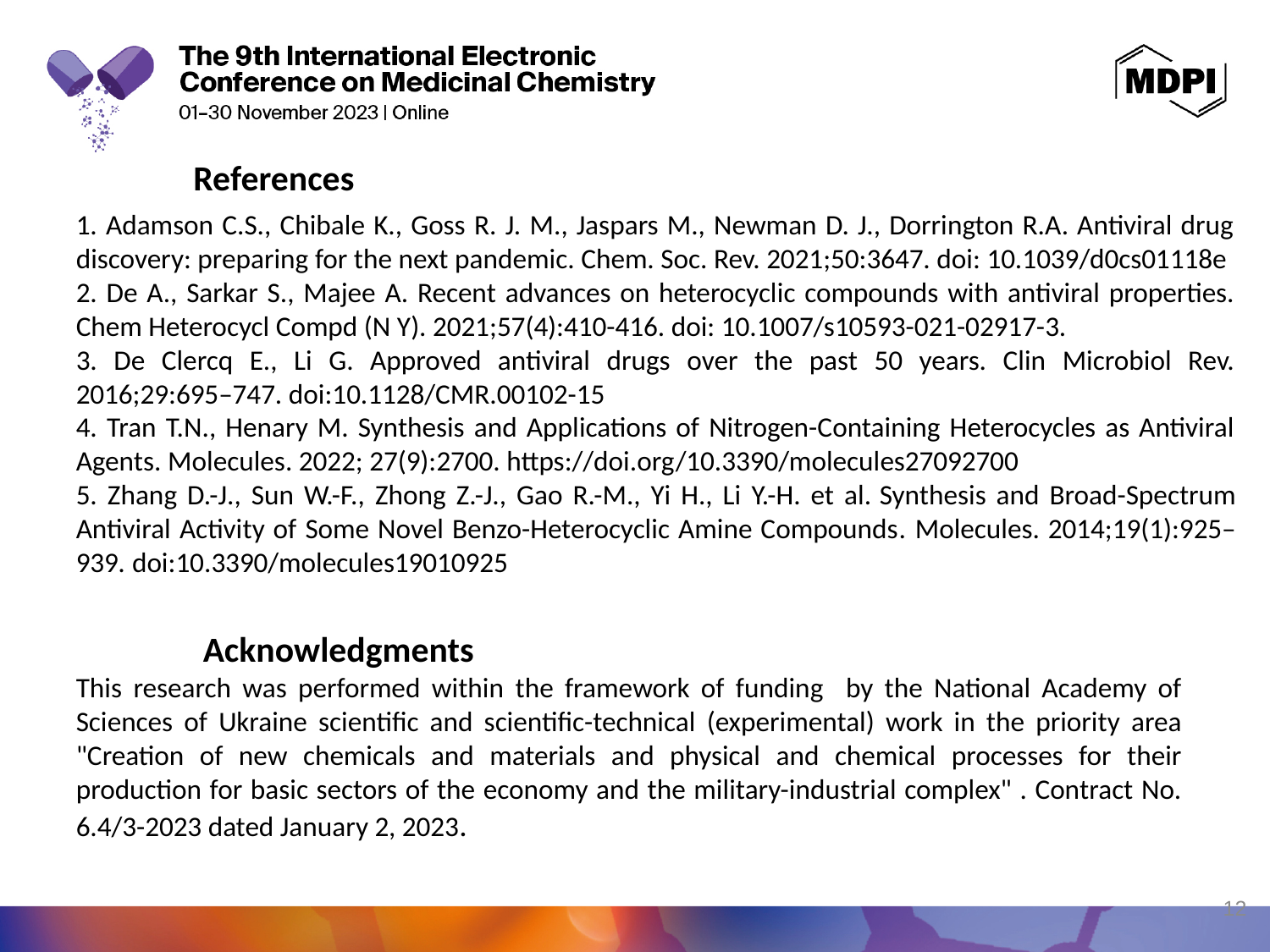

References
1. Adamson C.S., Chibale K., Goss R. J. M., Jaspars M., Newman D. J., Dorrington R.A. Antiviral drug discovery: preparing for the next pandemic. Chem. Soc. Rev. 2021;50:3647. doi: 10.1039/d0cs01118e
2. De A., Sarkar S., Majee A. Recent advances on heterocyclic compounds with antiviral properties. Chem Heterocycl Compd (N Y). 2021;57(4):410-416. doi: 10.1007/s10593-021-02917-3.
3. De Clercq E., Li G. Approved antiviral drugs over the past 50 years. Clin Microbiol Rev. 2016;29:695–747. doi:10.1128/CMR.00102-15
4. Tran T.N., Henary M. Synthesis and Applications of Nitrogen-Containing Heterocycles as Antiviral Agents. Molecules. 2022; 27(9):2700. https://doi.org/10.3390/molecules27092700
5. Zhang D.-J., Sun W.-F., Zhong Z.-J., Gao R.-M., Yi H., Li Y.-H. et al. Synthesis and Broad-Spectrum Antiviral Activity of Some Novel Benzo-Heterocyclic Amine Compounds. Molecules. 2014;19(1):925–939. doi:10.3390/molecules19010925
	Acknowledgments
This research was performed within the framework of funding  by the National Academy of Sciences of Ukraine scientific and scientific-technical (experimental) work in the priority area "Creation of new chemicals and materials and physical and chemical processes for their production for basic sectors of the economy and the military-industrial complex" . Contract No. 6.4/3-2023 dated January 2, 2023.
12